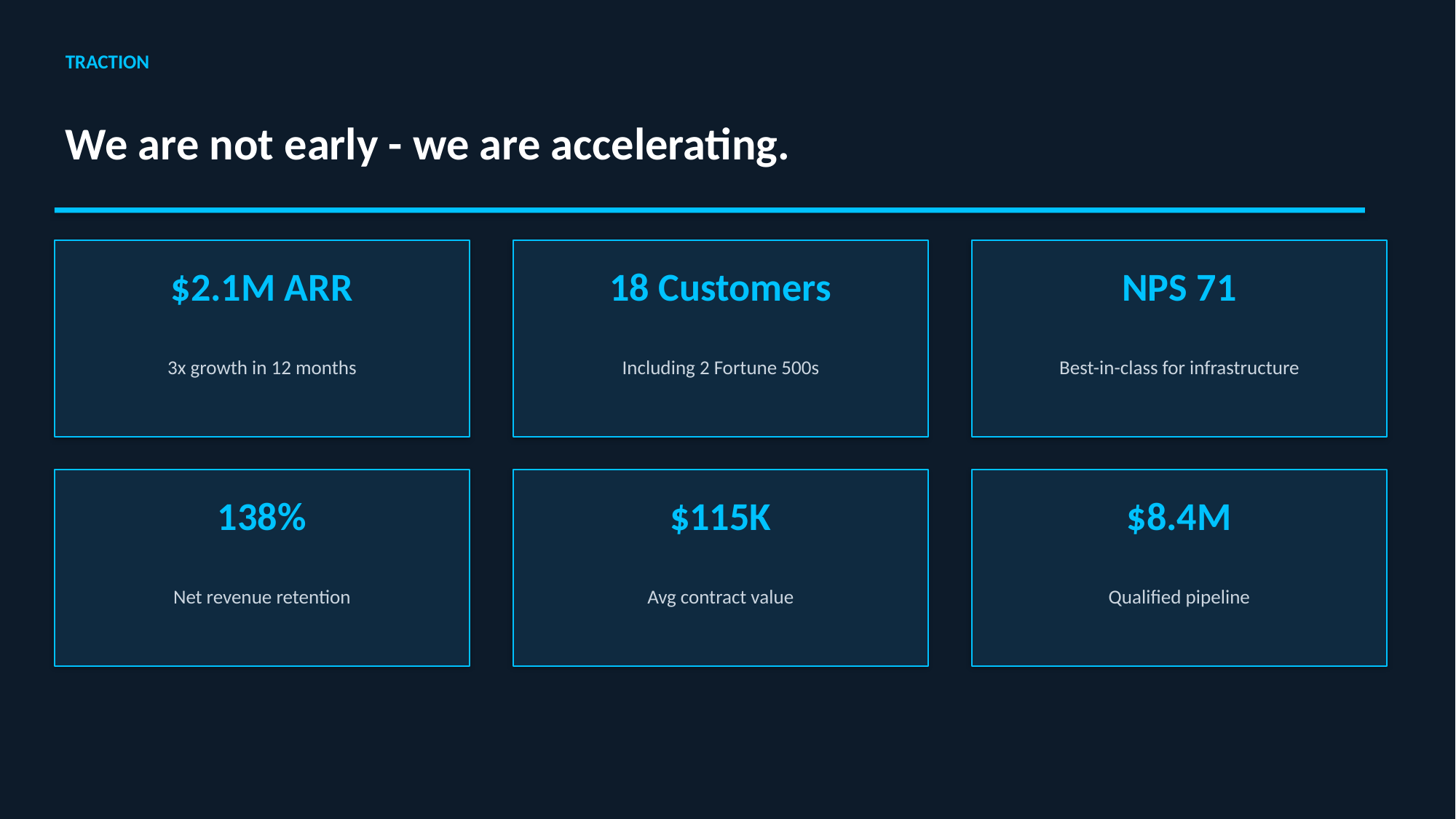

TRACTION
We are not early - we are accelerating.

$2.1M ARR
18 Customers
NPS 71
3x growth in 12 months
Including 2 Fortune 500s
Best-in-class for infrastructure

138%
$115K
$8.4M
Net revenue retention
Avg contract value
Qualified pipeline